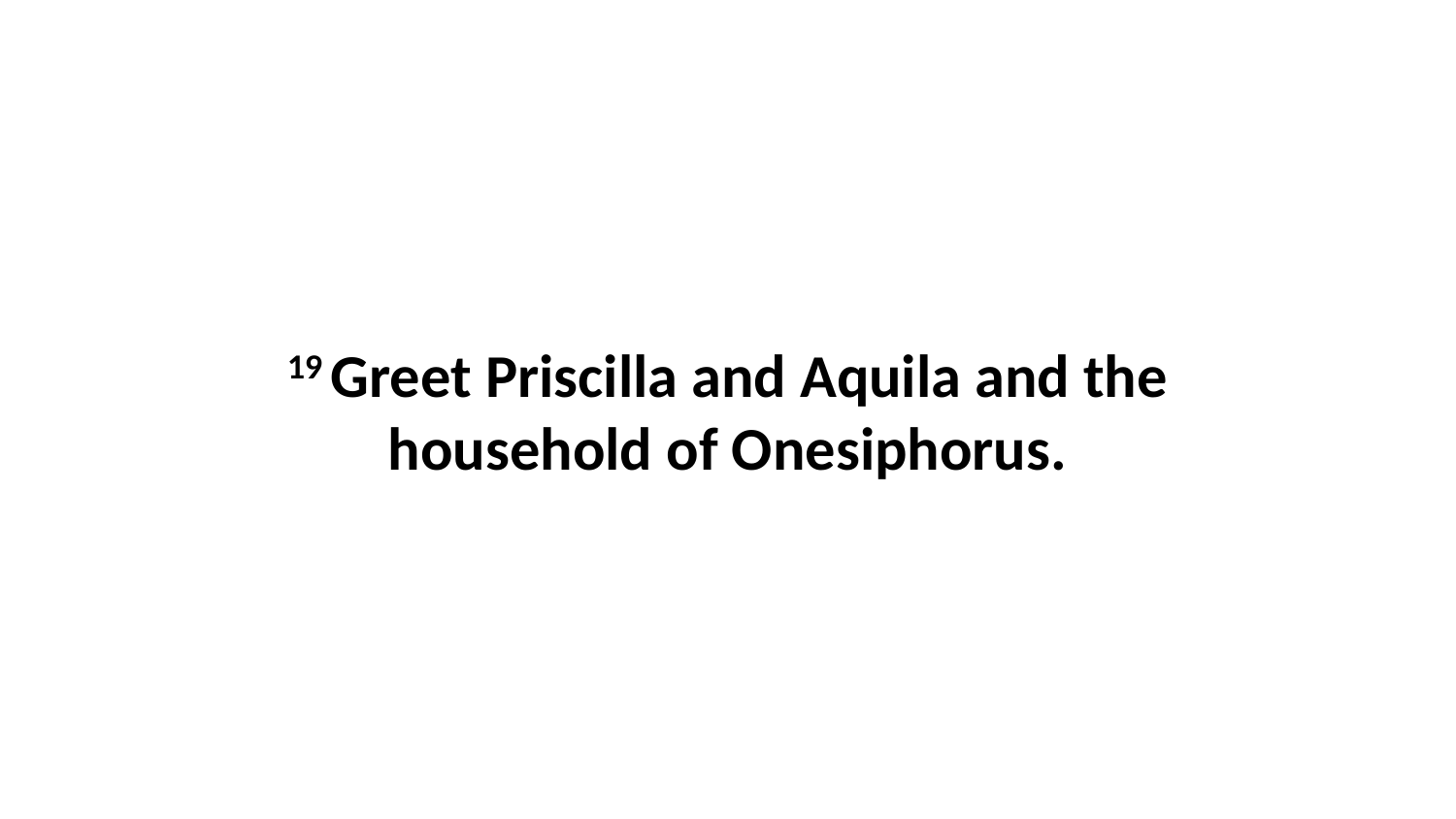

19 Greet Priscilla and Aquila and the household of Onesiphorus.